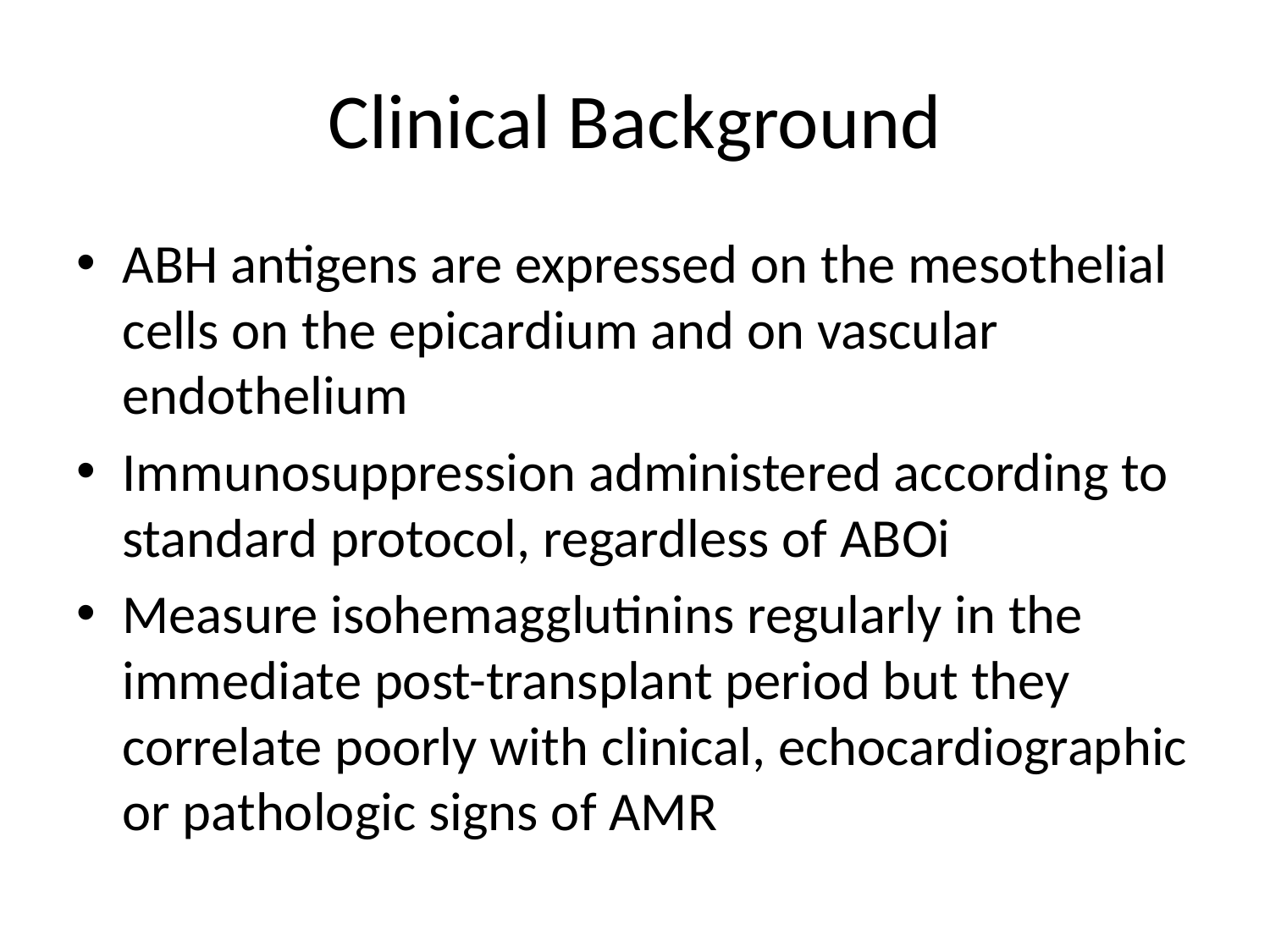

# Clinical Background
ABH antigens are expressed on the mesothelial cells on the epicardium and on vascular endothelium
Immunosuppression administered according to standard protocol, regardless of ABOi
Measure isohemagglutinins regularly in the immediate post-transplant period but they correlate poorly with clinical, echocardiographic or pathologic signs of AMR